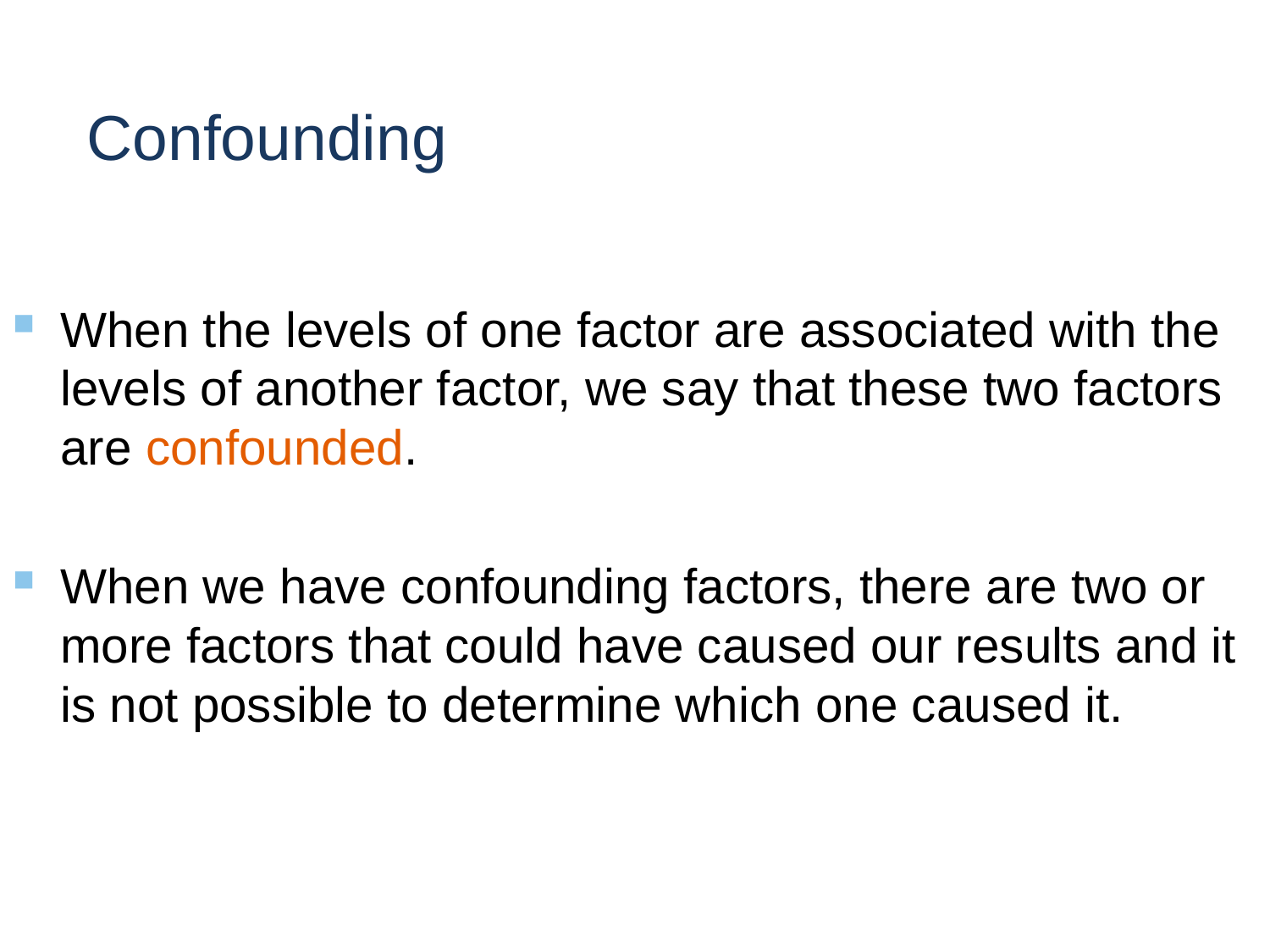

# Confounding

When the levels of one factor are associated with the levels of another factor, we say that these two factors are confounded.

When we have confounding factors, there are two or more factors that could have caused our results and it is not possible to determine which one caused it.